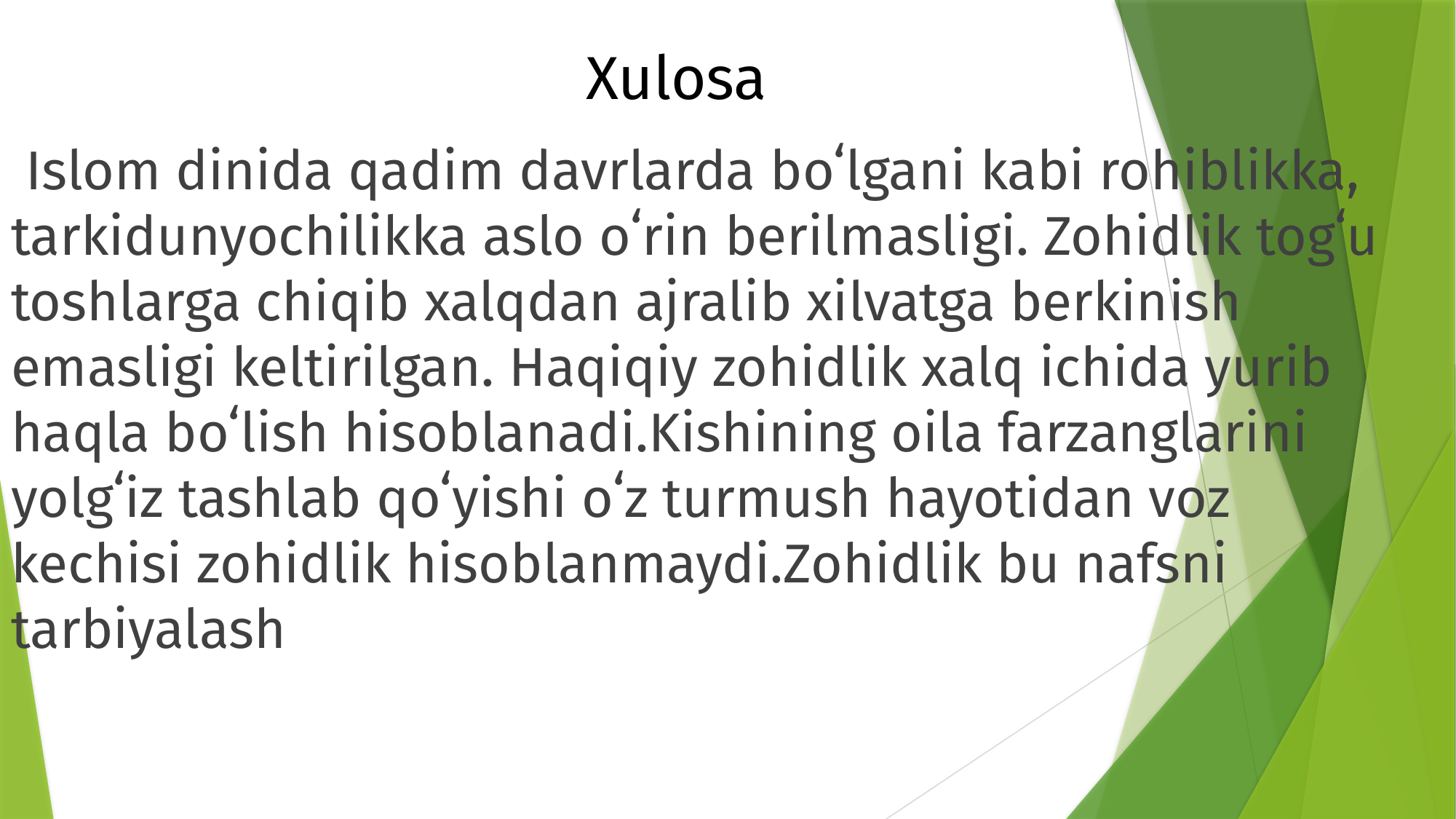

# Xulosa
 Islom dinida qadim davrlarda boʻlgani kabi rohiblikka, tarkidunyochilikka aslo oʻrin berilmasligi. Zohidlik togʻu toshlarga chiqib xalqdan ajralib xilvatga berkinish emasligi keltirilgan. Haqiqiy zohidlik xalq ichida yurib haqla boʻlish hisoblanadi.Kishining oila farzanglarini yolgʻiz tashlab qoʻyishi oʻz turmush hayotidan voz kechisi zohidlik hisoblanmaydi.Zohidlik bu nafsni tarbiyalash